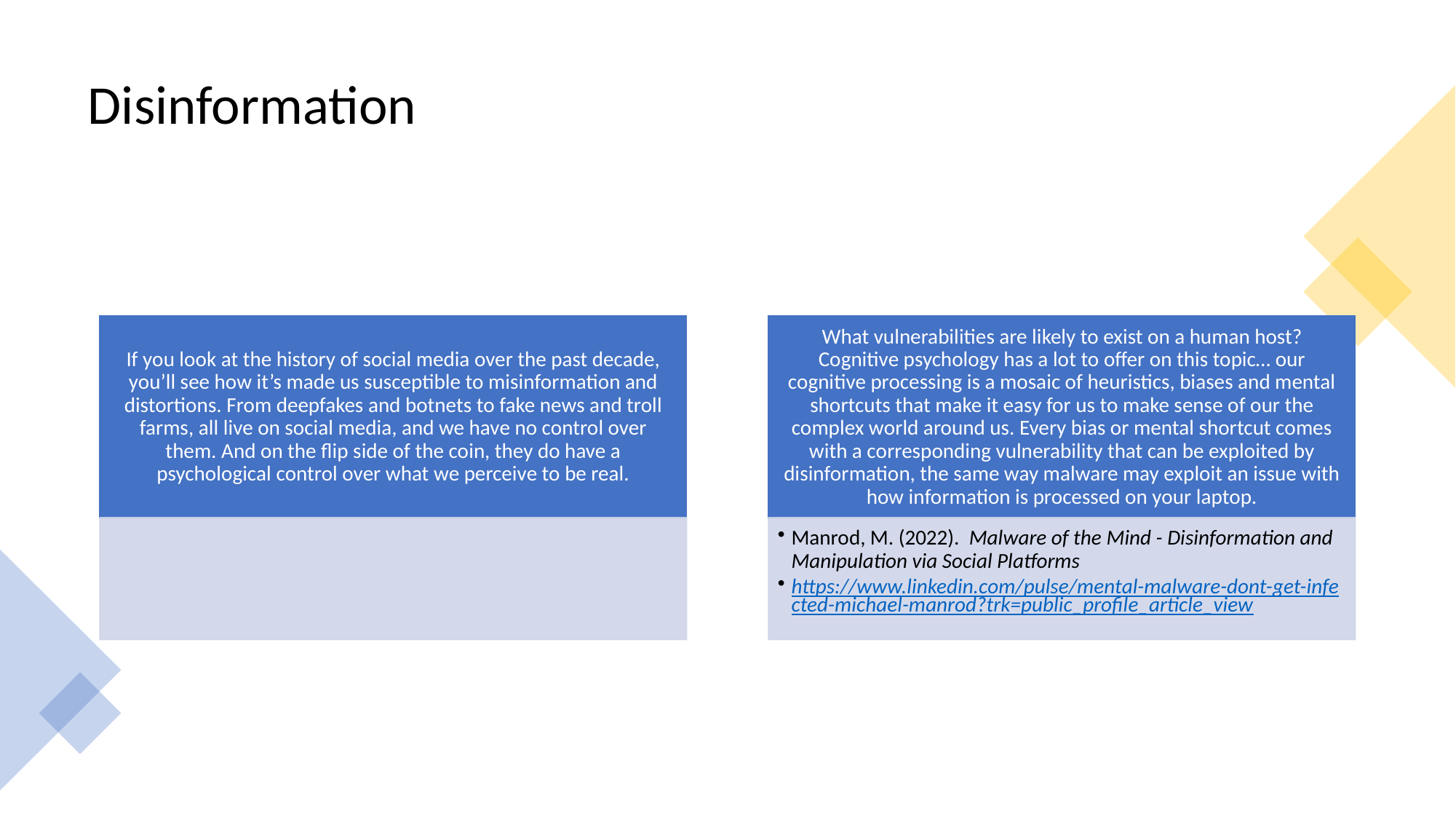

# Disinformation

If you look at the history of social media over the past decade, you’ll see how it’s made us susceptible to misinformation and distortions. From deepfakes and botnets to fake news and troll farms, all live on social media, and we have no control over them. And on the flip side of the coin, they do have a psychological control over what we perceive to be real.
What vulnerabilities are likely to exist on a human host? Cognitive psychology has a lot to offer on this topic… our cognitive processing is a mosaic of heuristics, biases and mental shortcuts that make it easy for us to make sense of our the complex world around us. Every bias or mental shortcut comes with a corresponding vulnerability that can be exploited by disinformation, the same way malware may exploit an issue with how information is processed on your laptop.
Manrod, M. (2022).  Malware of the Mind - Disinformation and Manipulation via Social Platforms
https://www.linkedin.com/pulse/mental-malware-dont-get-infected-michael-manrod?trk=public_profile_article_view